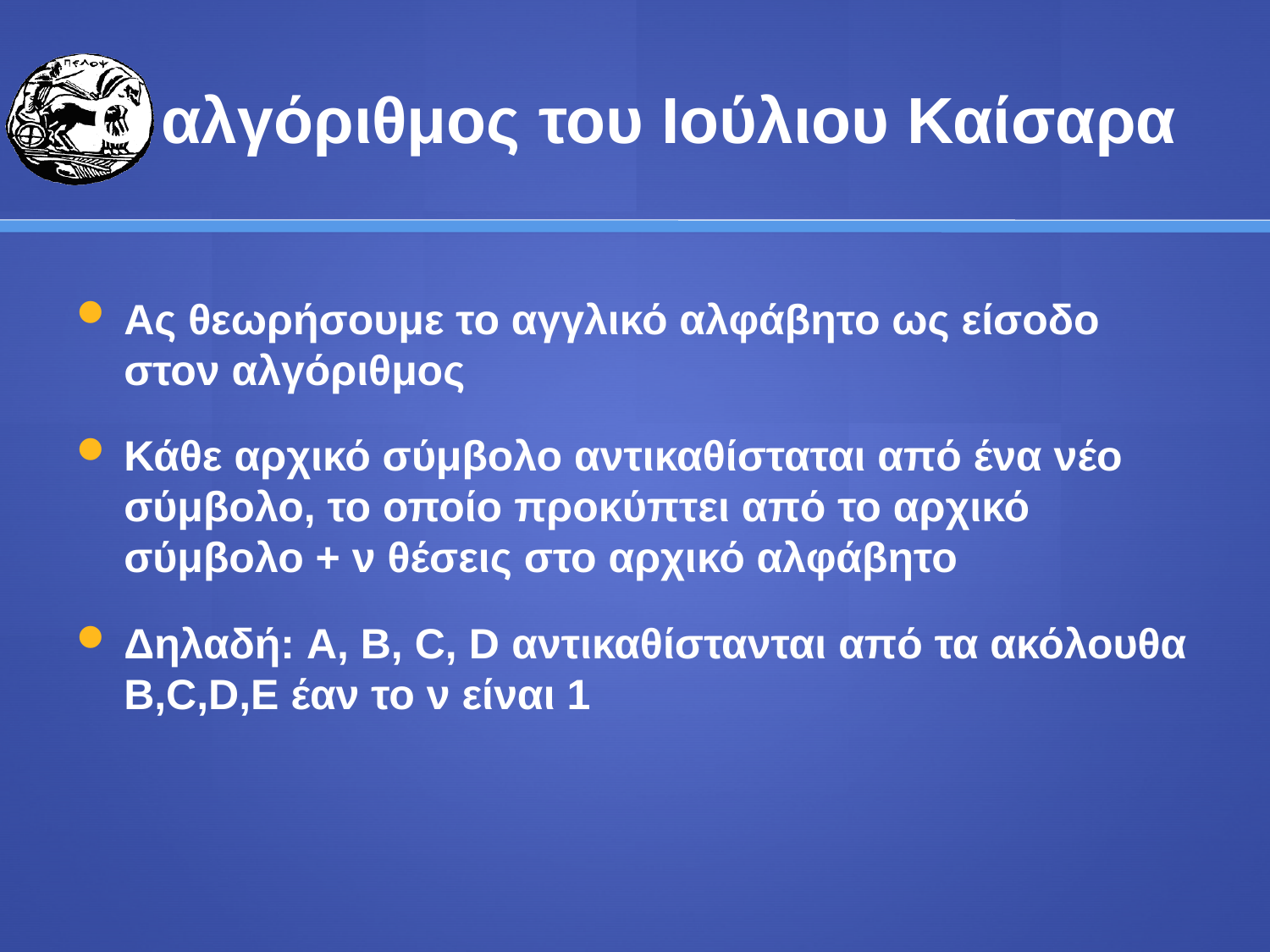

# Ο αλγόριθμος του Ιούλιου Καίσαρα
Ας θεωρήσουμε το αγγλικό αλφάβητο ως είσοδο στον αλγόριθμος
Κάθε αρχικό σύμβολο αντικαθίσταται από ένα νέο σύμβολο, το οποίο προκύπτει από το αρχικό σύμβολο + ν θέσεις στο αρχικό αλφάβητο
Δηλαδή: A, B, C, D αντικαθίστανται από τα ακόλουθα B,C,D,E έαν το ν είναι 1